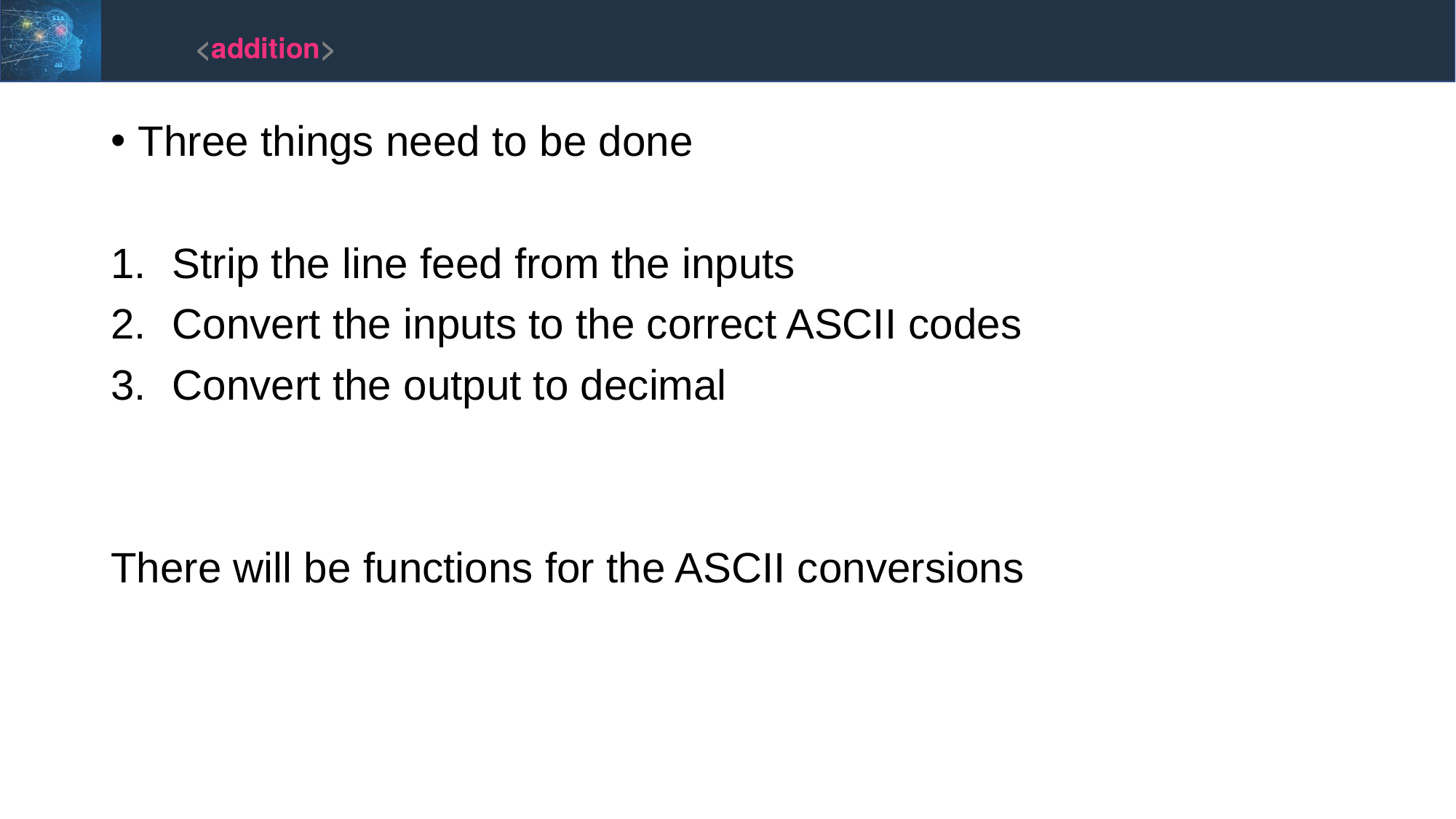

<addition>
Three things need to be done

Strip the line feed from the inputs
Convert the inputs to the correct ASCII codes
Convert the output to decimal

There will be functions for the ASCII conversions